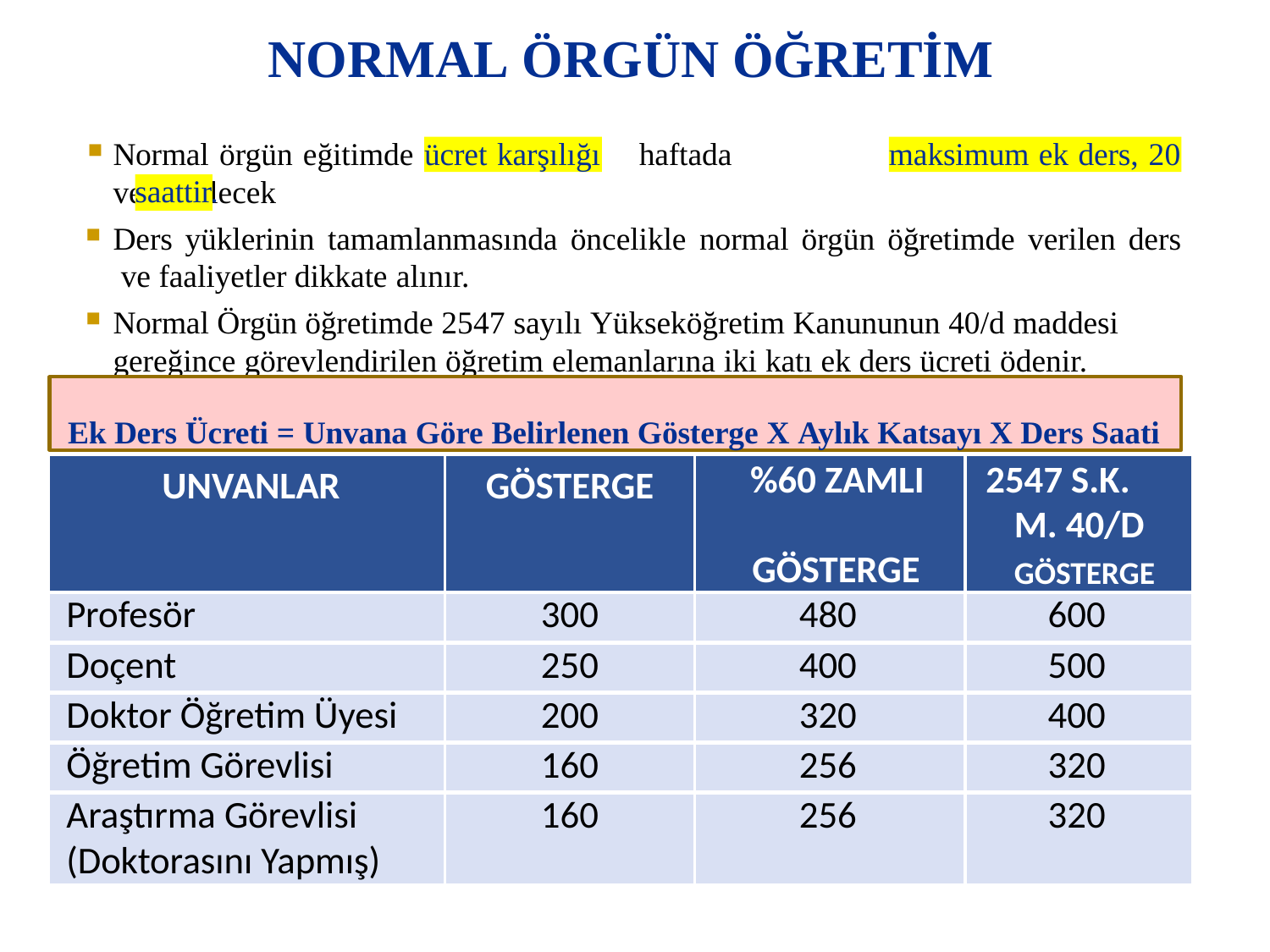

# NORMAL ÖRGÜN ÖĞRETİM
Normal örgün eğitimde	haftada verilebilecek
ücret karşılığı
maksimum ek ders, 20
saattir.
Ders yüklerinin tamamlanmasında öncelikle normal örgün öğretimde verilen ders  ve faaliyetler dikkate alınır.
Normal Örgün öğretimde 2547 sayılı Yükseköğretim Kanununun 40/d maddesi  gereğince görevlendirilen öğretim elemanlarına iki katı ek ders ücreti ödenir.

Ek Ders Ücreti = Unvana Göre Belirlenen Gösterge X Aylık Katsayı X Ders Saati
| UNVANLAR | GÖSTERGE | %60 ZAMLI GÖSTERGE | 2547 S.K. M. 40/D GÖSTERGE |
| --- | --- | --- | --- |
| Profesör | 300 | 480 | 600 |
| Doçent | 250 | 400 | 500 |
| Doktor Öğretim Üyesi | 200 | 320 | 400 |
| Öğretim Görevlisi | 160 | 256 | 320 |
| Araştırma Görevlisi (Doktorasını Yapmış) | 160 | 256 | 320 |